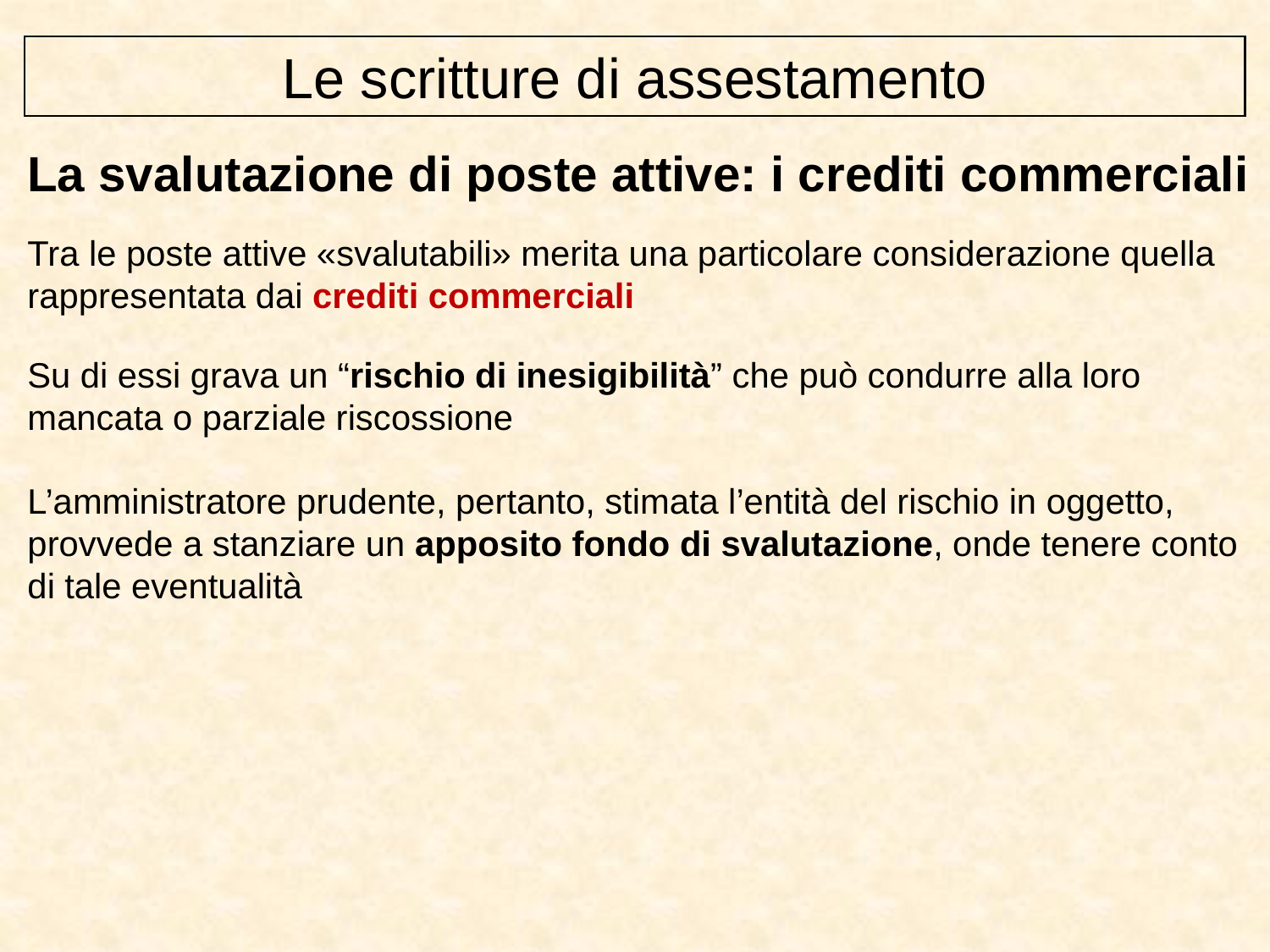

Le scritture di assestamento
La svalutazione di poste attive: i crediti commerciali

Tra le poste attive «svalutabili» merita una particolare considerazione quella rappresentata dai crediti commerciali

Su di essi grava un “rischio di inesigibilità” che può condurre alla loro mancata o parziale riscossione

L’amministratore prudente, pertanto, stimata l’entità del rischio in oggetto, provvede a stanziare un apposito fondo di svalutazione, onde tenere conto di tale eventualità